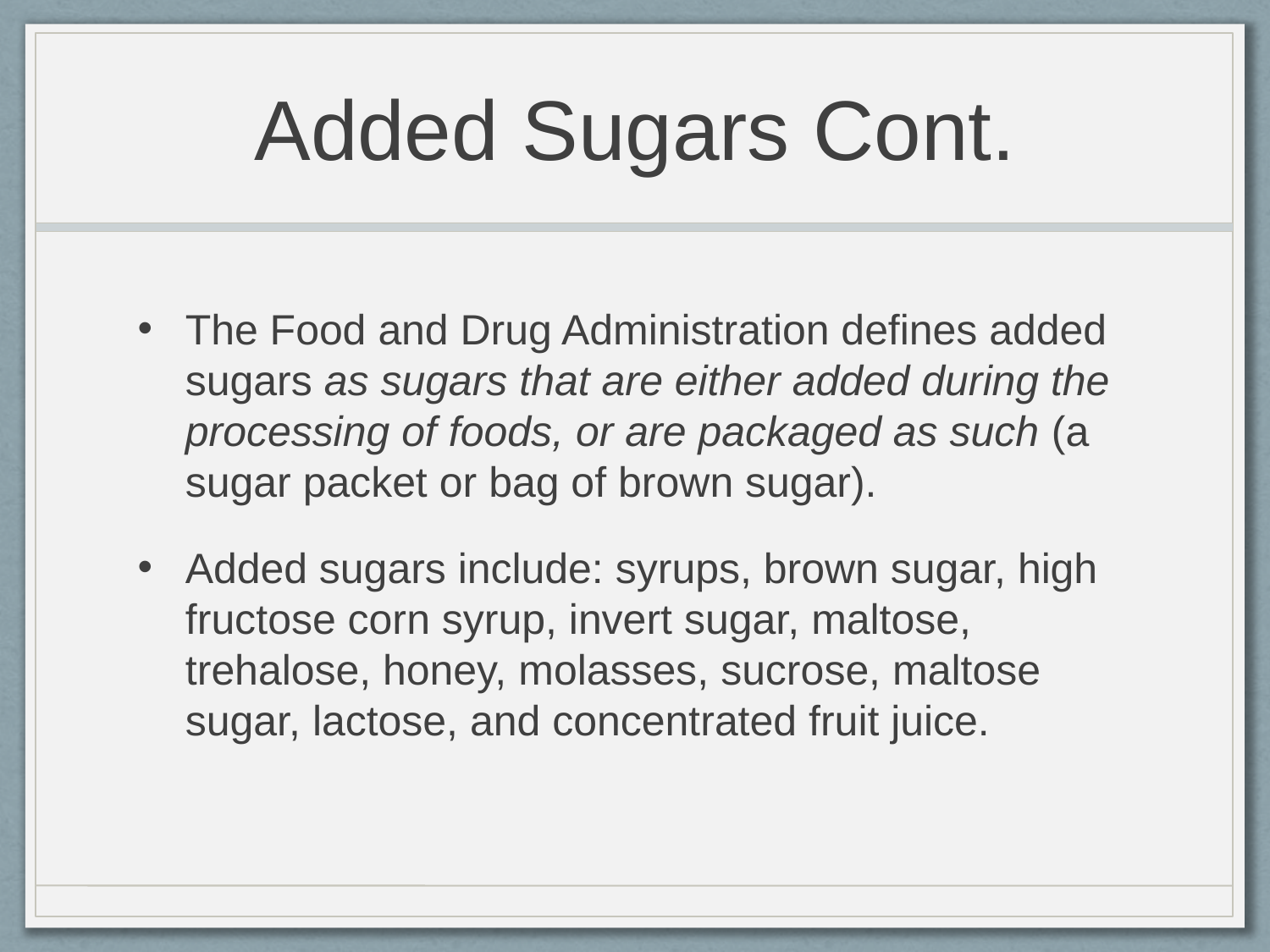

# Added Sugars Cont.
The Food and Drug Administration defines added sugars as sugars that are either added during the processing of foods, or are packaged as such (a sugar packet or bag of brown sugar).
Added sugars include: syrups, brown sugar, high fructose corn syrup, invert sugar, maltose, trehalose, honey, molasses, sucrose, maltose sugar, lactose, and concentrated fruit juice.